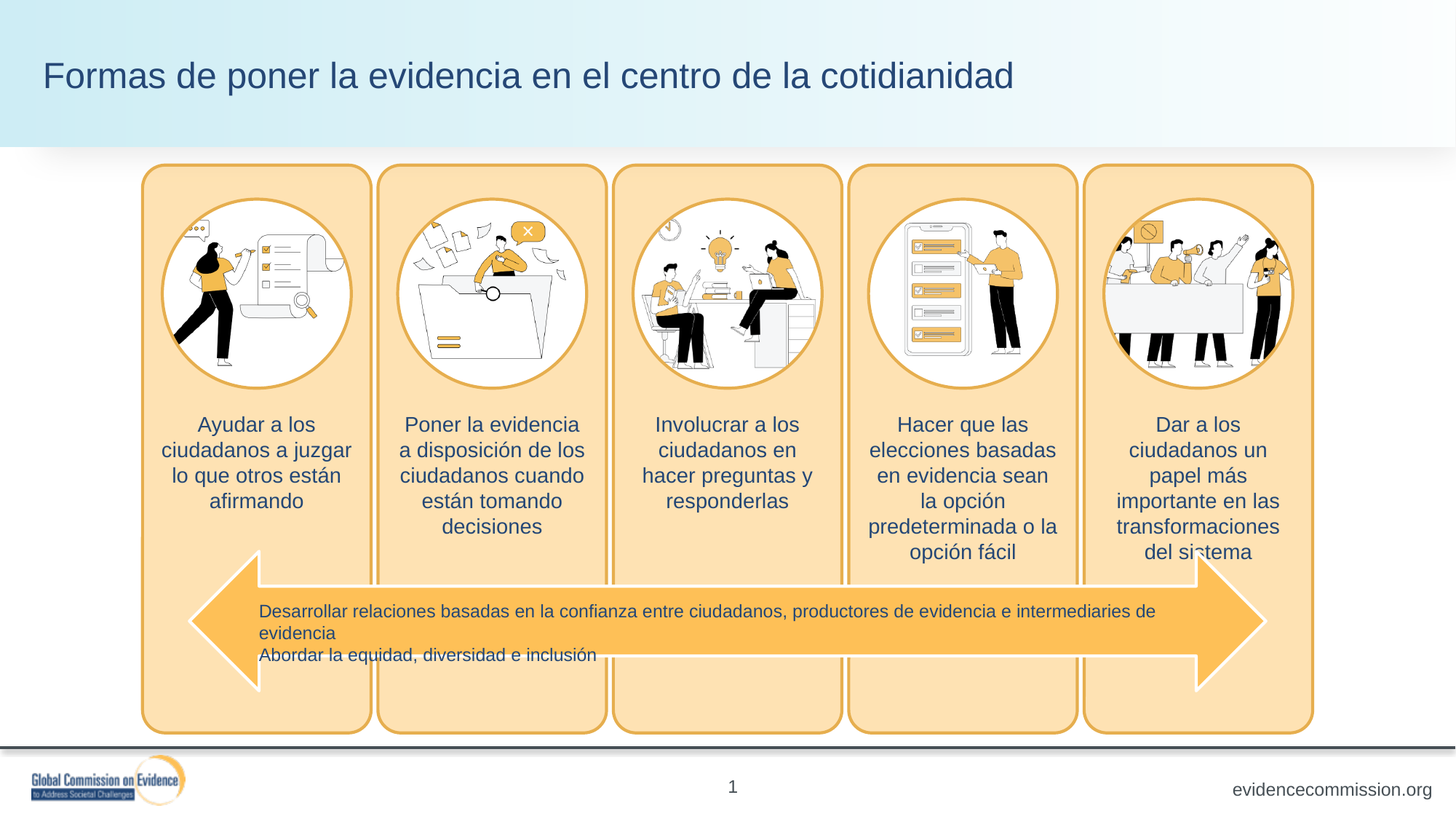

# Formas de poner la evidencia en el centro de la cotidianidad
Ayudar a los ciudadanos a juzgar lo que otros están afirmando
Poner la evidencia a disposición de los ciudadanos cuando están tomando decisiones
Involucrar a los ciudadanos en hacer preguntas y responderlas
Hacer que las elecciones basadas en evidencia sean la opción predeterminada o la opción fácil
Dar a los ciudadanos un papel más importante en las transformaciones del sistema
Desarrollar relaciones basadas en la confianza entre ciudadanos, productores de evidencia e intermediaries de evidencia
Abordar la equidad, diversidad e inclusión
1